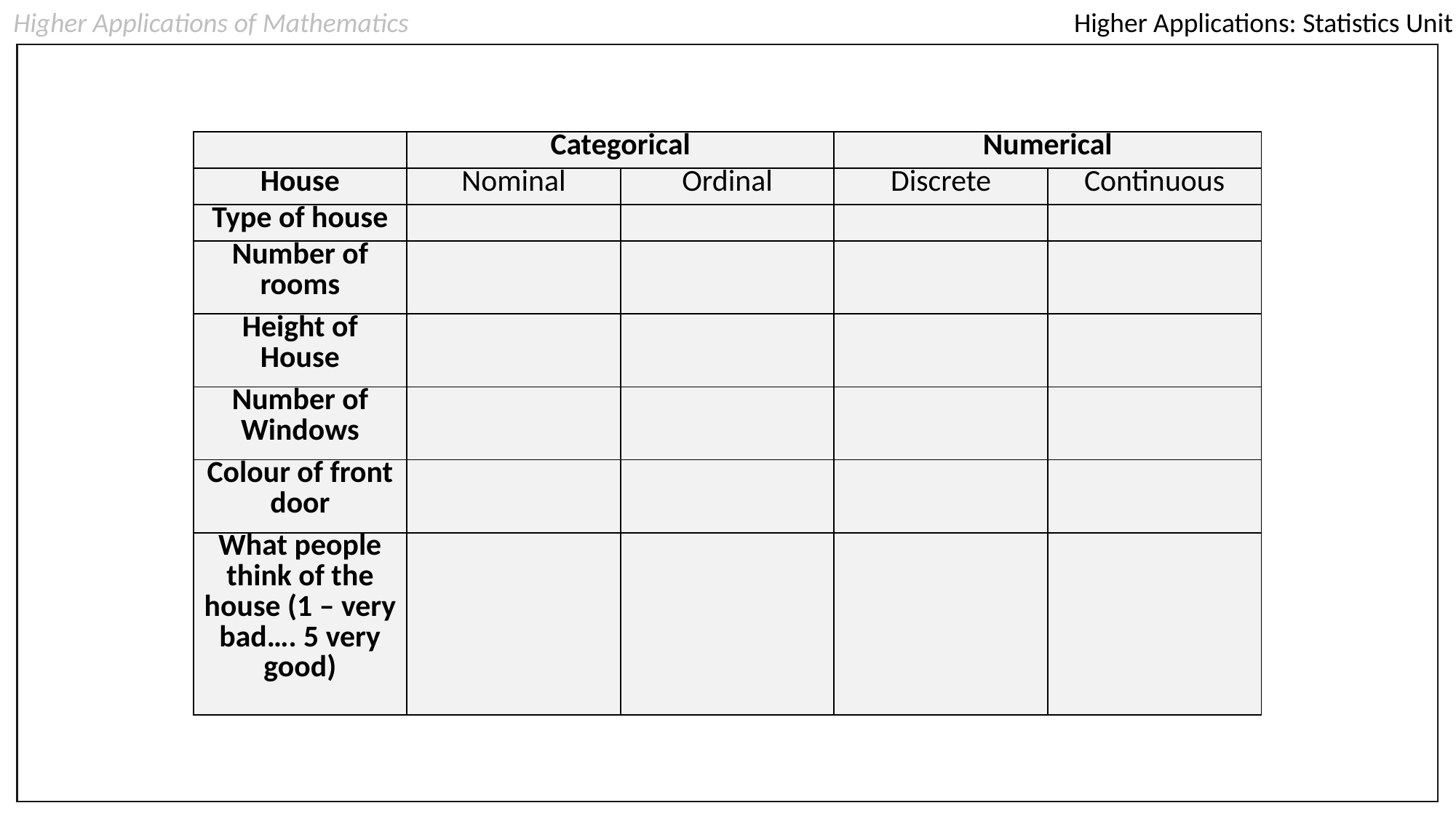

Higher Applications of Mathematics
Higher Applications: Statistics Unit

|  | Categorical |  | Numerical |  |
| --- | --- | --- | --- | --- |
| House | Nominal | Ordinal | Discrete | Continuous |
| Type of house |  |  |  |  |
| Number of rooms |  |  |  |  |
| Height of House |  |  |  |  |
| Number of Windows |  |  |  |  |
| Colour of front door |  |  |  |  |
| What people think of the house (1 – very bad…. 5 very good) |  |  |  |  |